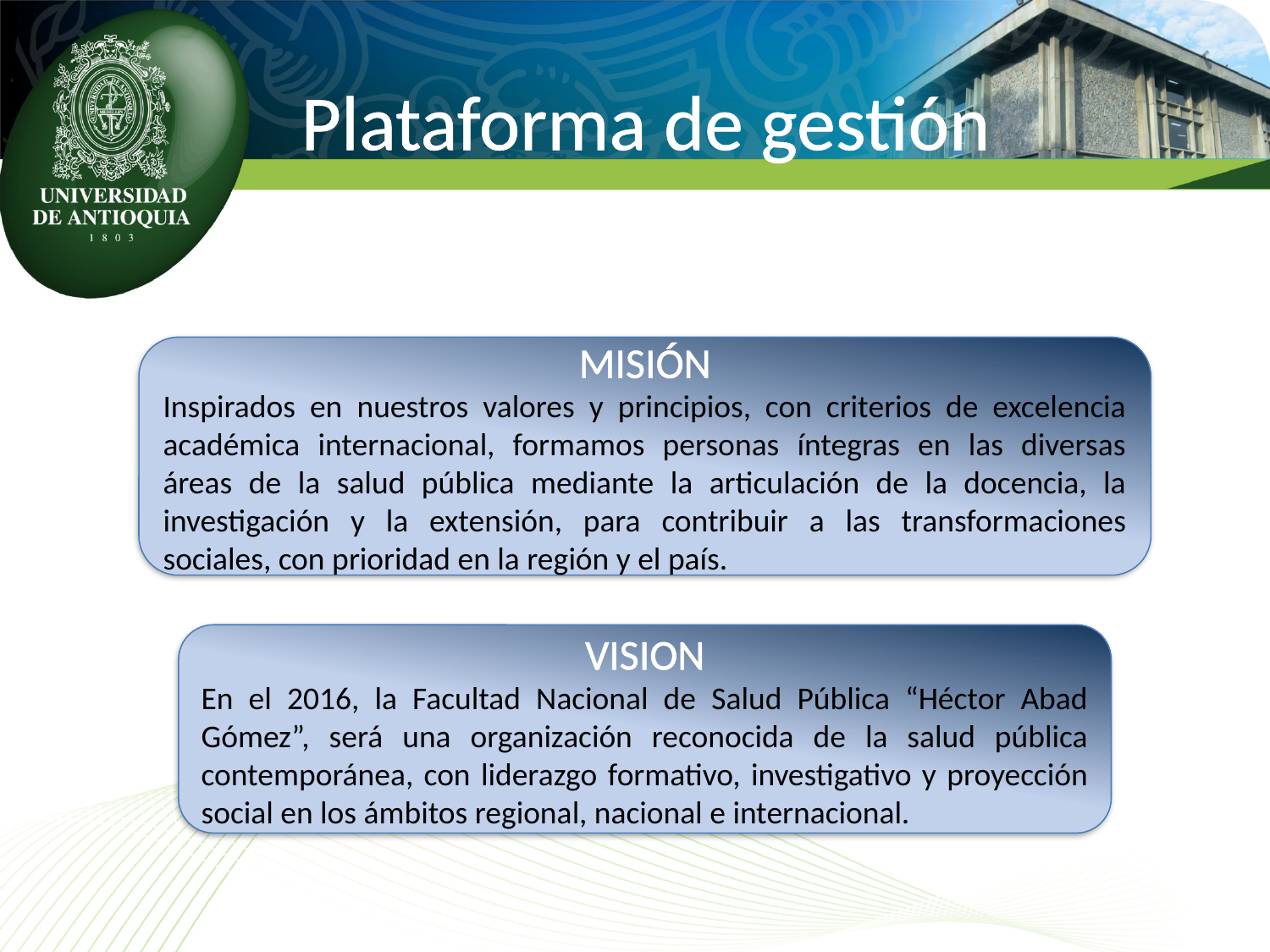

Plataforma de gestión
MISIÓN
Inspirados en nuestros valores y principios, con criterios de excelencia académica internacional, formamos personas íntegras en las diversas áreas de la salud pública mediante la articulación de la docencia, la investigación y la extensión, para contribuir a las transformaciones sociales, con prioridad en la región y el país.
VISION
En el 2016, la Facultad Nacional de Salud Pública “Héctor Abad Gómez”, será una organización reconocida de la salud pública contemporánea, con liderazgo formativo, investigativo y proyección social en los ámbitos regional, nacional e internacional.